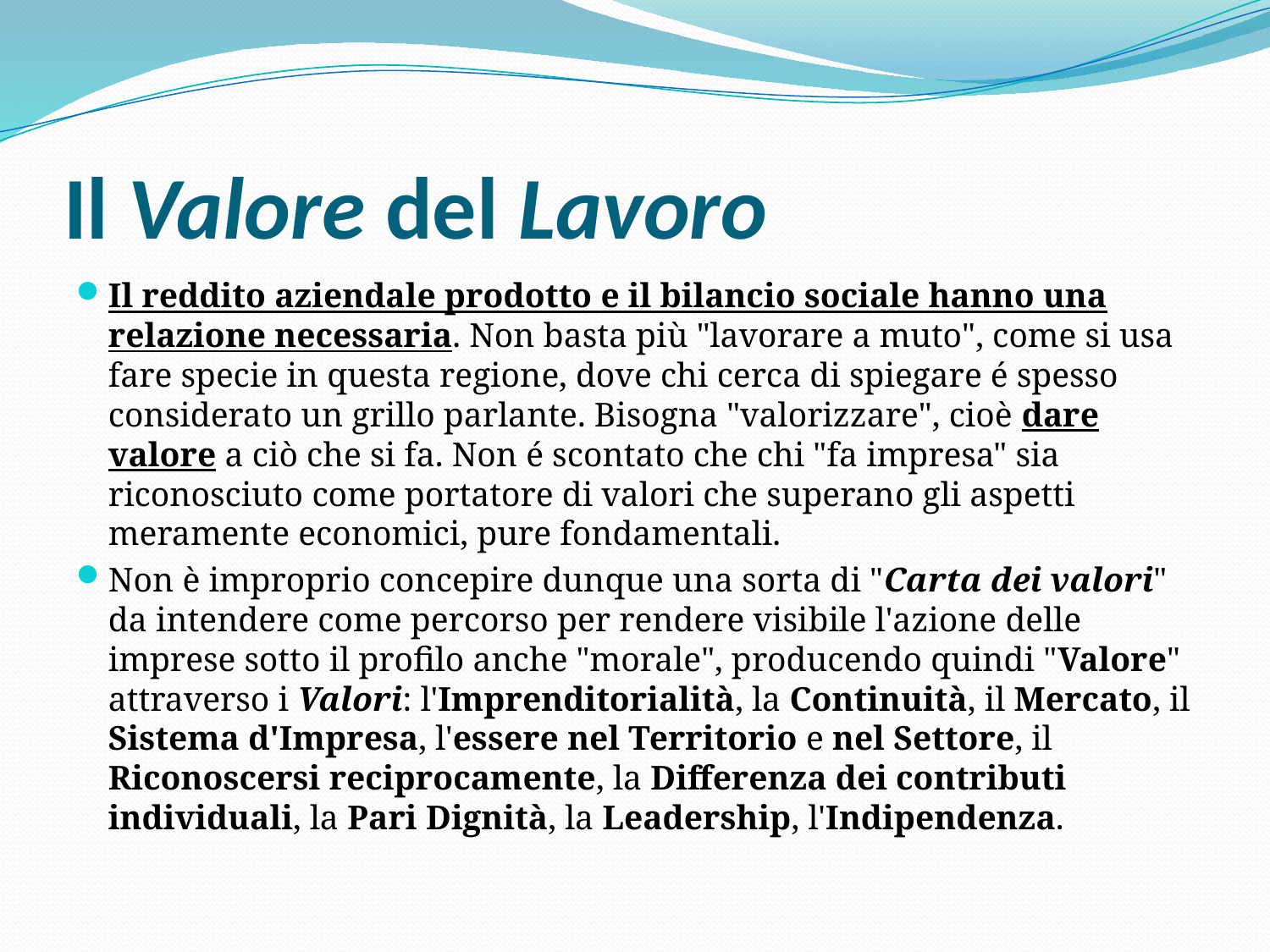

# Il Valore del Lavoro
Il reddito aziendale prodotto e il bilancio sociale hanno una relazione necessaria. Non basta più "lavorare a muto", come si usa fare specie in questa regione, dove chi cerca di spiegare é spesso considerato un grillo parlante. Bisogna "valorizzare", cioè dare valore a ciò che si fa. Non é scontato che chi "fa impresa" sia riconosciuto come portatore di valori che superano gli aspetti meramente economici, pure fondamentali.
Non è improprio concepire dunque una sorta di "Carta dei valori" da intendere come percorso per rendere visibile l'azione delle imprese sotto il profilo anche "morale", producendo quindi "Valore" attraverso i Valori: l'Imprenditorialità, la Continuità, il Mercato, il Sistema d'Impresa, l'essere nel Territorio e nel Settore, il Riconoscersi reciprocamente, la Differenza dei contributi individuali, la Pari Dignità, la Leadership, l'Indipendenza.